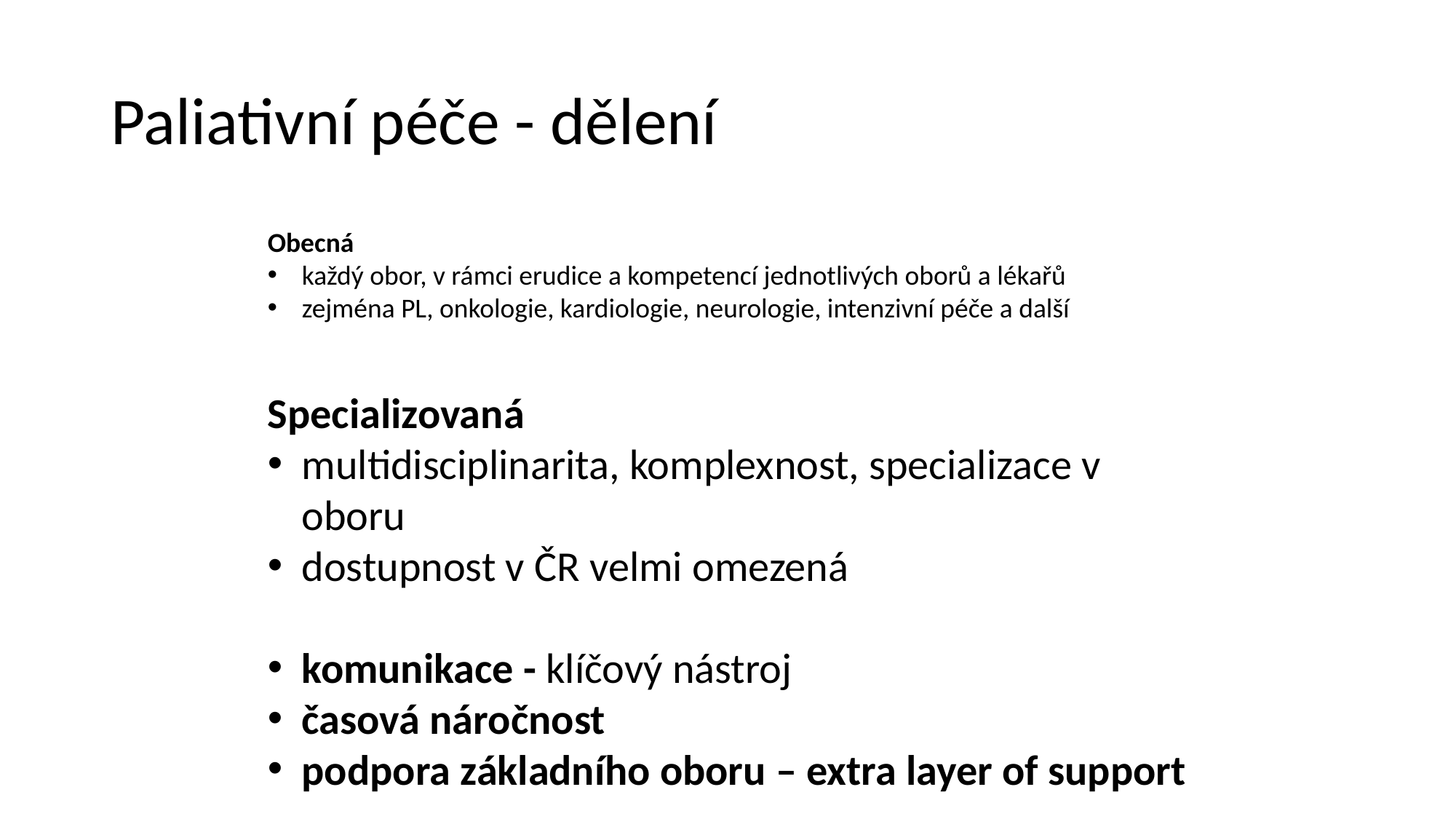

# Paliativní péče - dělení
Obecná
každý obor, v rámci erudice a kompetencí jednotlivých oborů a lékařů
zejména PL, onkologie, kardiologie, neurologie, intenzivní péče a další

Specializovaná
multidisciplinarita, komplexnost, specializace v oboru
dostupnost v ČR velmi omezená

komunikace - klíčový nástroj
časová náročnost
podpora základního oboru – extra layer of support